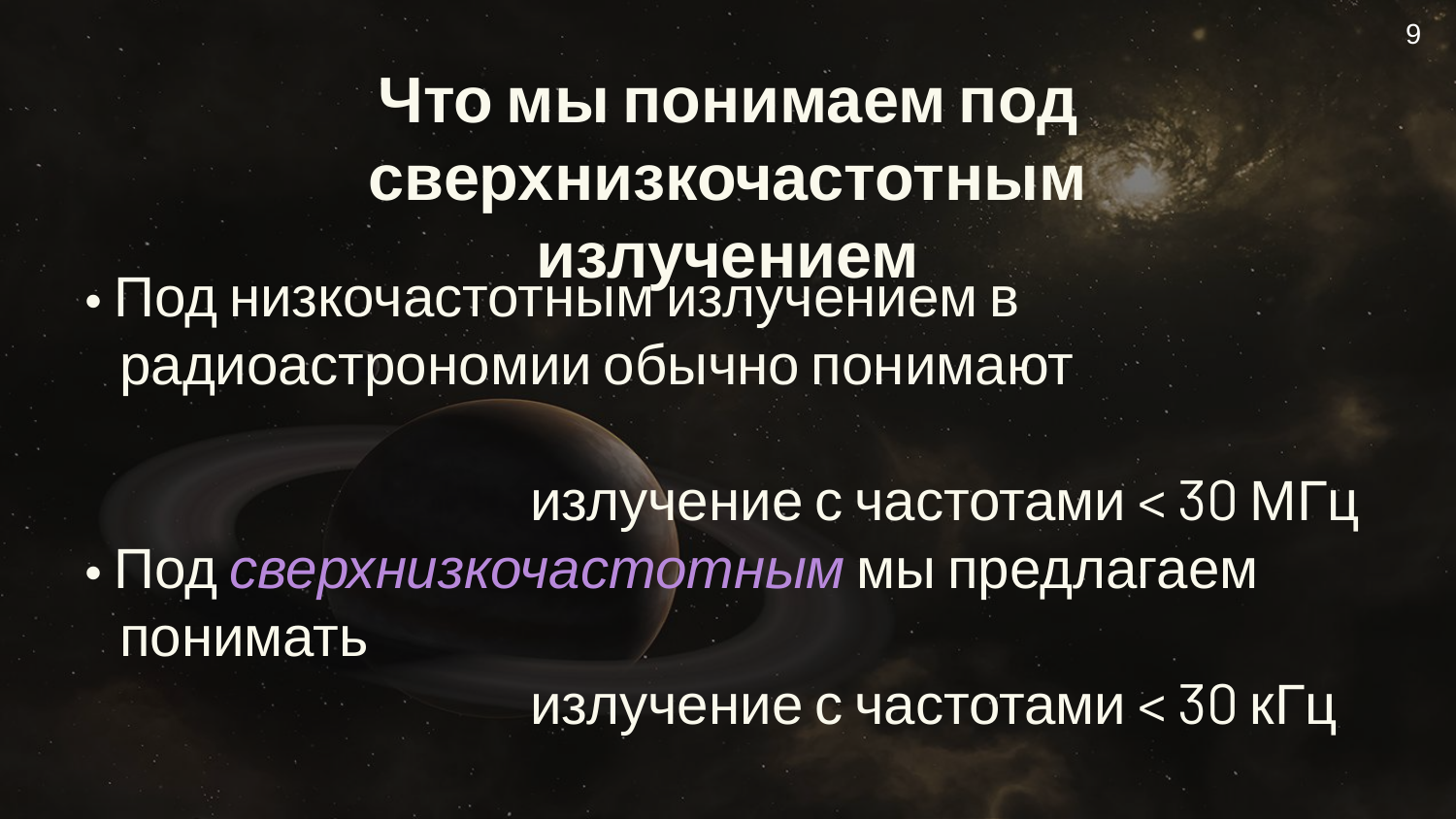

9
# Что мы понимаем под сверхнизкочастотным излучением
• Под низкочастотным излучением в
   радиоастрономии обычно понимают
                                       излучение с частотами < 30 МГц
• Под сверхнизкочастотным мы предлагаем
   понимать
                                       излучение с частотами < 30 кГц